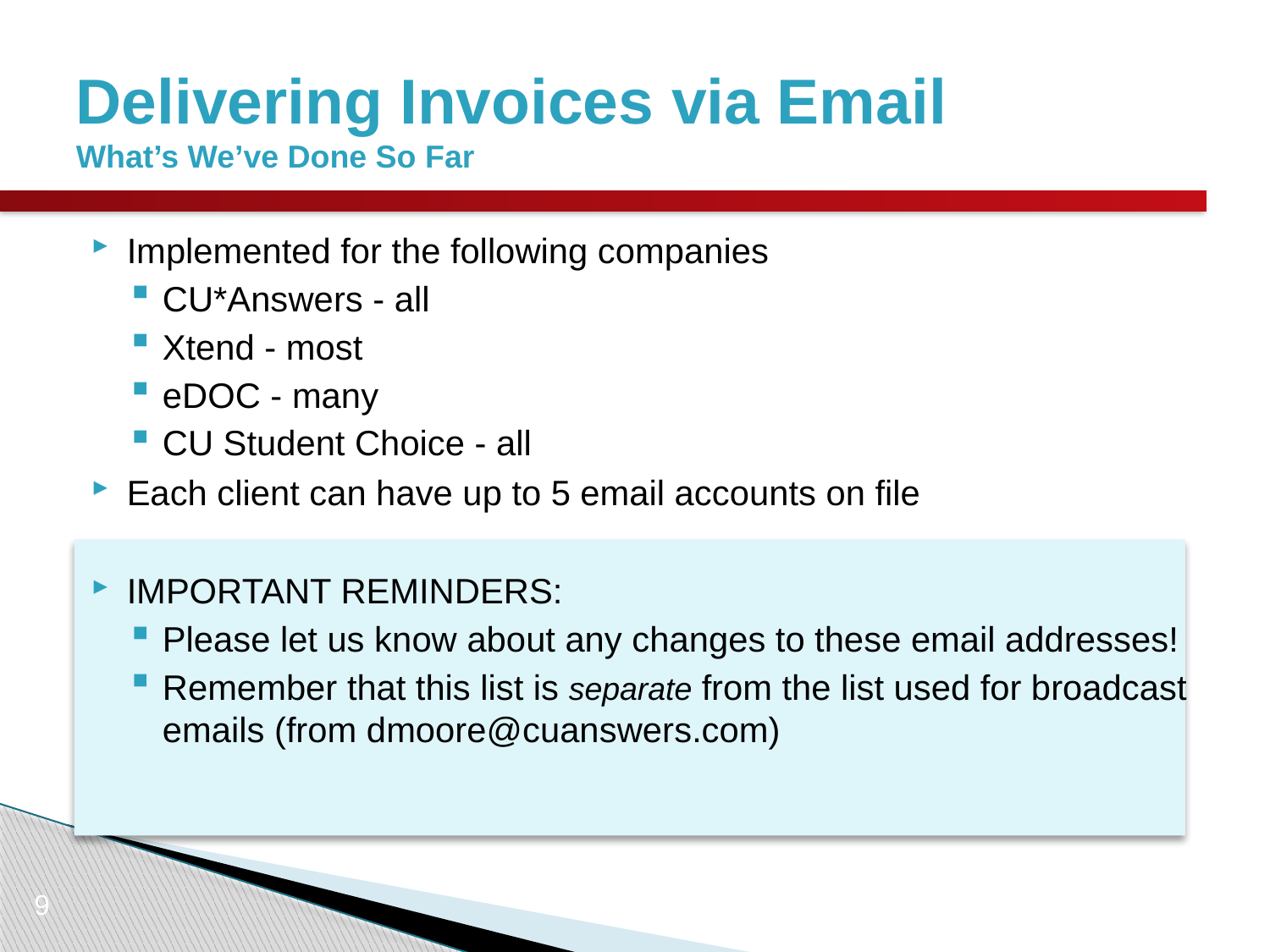

# Delivering Invoices via Email What’s We’ve Done So Far
Implemented for the following companies
CU*Answers - all
Xtend - most
eDOC - many
CU Student Choice - all
Each client can have up to 5 email accounts on file

IMPORTANT REMINDERS:
Please let us know about any changes to these email addresses!
Remember that this list is separate from the list used for broadcast emails (from dmoore@cuanswers.com)

9